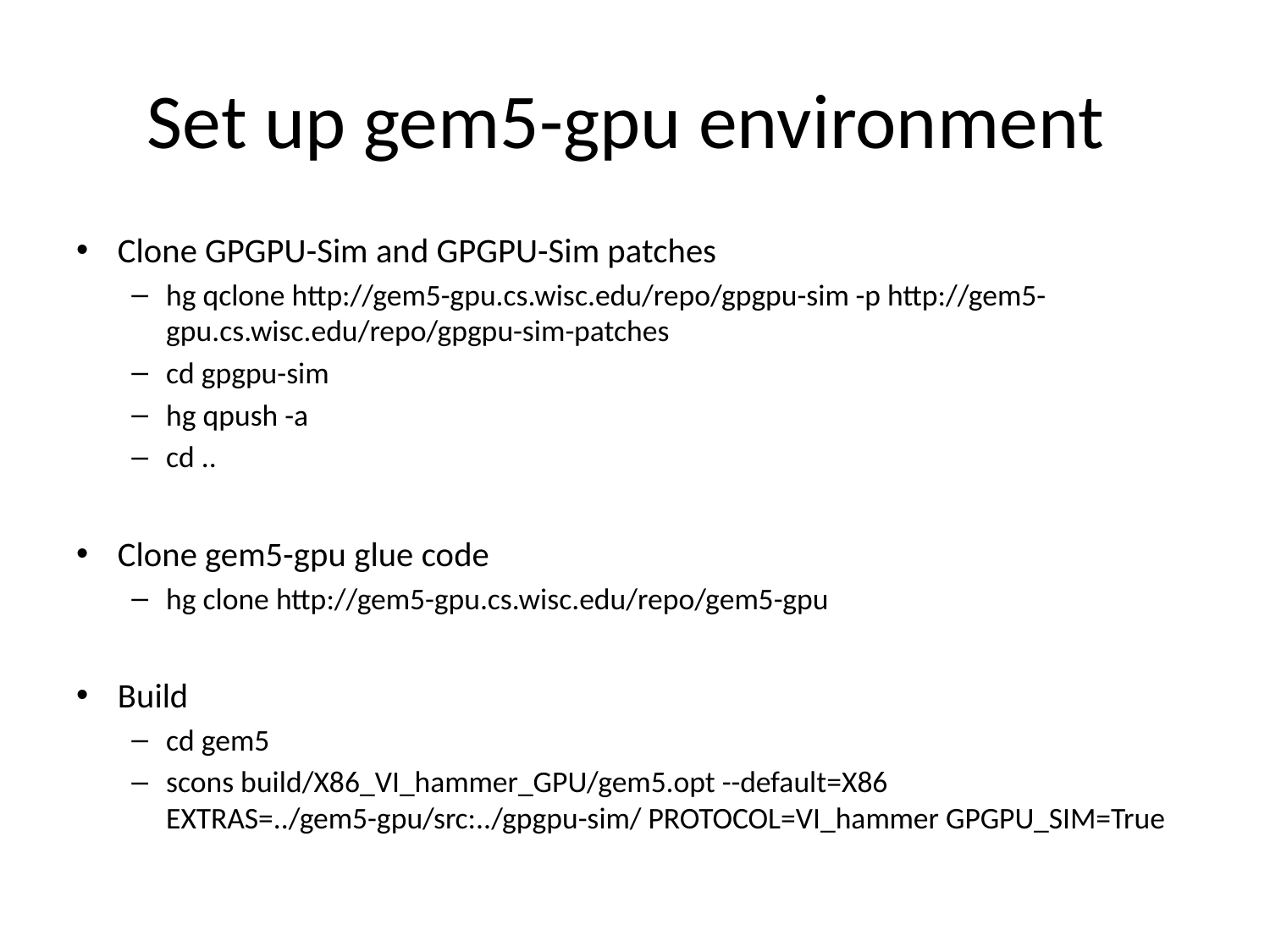

# Set up gem5-gpu environment
Clone GPGPU-Sim and GPGPU-Sim patches
hg qclone http://gem5-gpu.cs.wisc.edu/repo/gpgpu-sim -p http://gem5-gpu.cs.wisc.edu/repo/gpgpu-sim-patches
cd gpgpu-sim
hg qpush -a
cd ..

Clone gem5-gpu glue code
hg clone http://gem5-gpu.cs.wisc.edu/repo/gem5-gpu

Build
cd gem5
scons build/X86_VI_hammer_GPU/gem5.opt --default=X86 EXTRAS=../gem5-gpu/src:../gpgpu-sim/ PROTOCOL=VI_hammer GPGPU_SIM=True